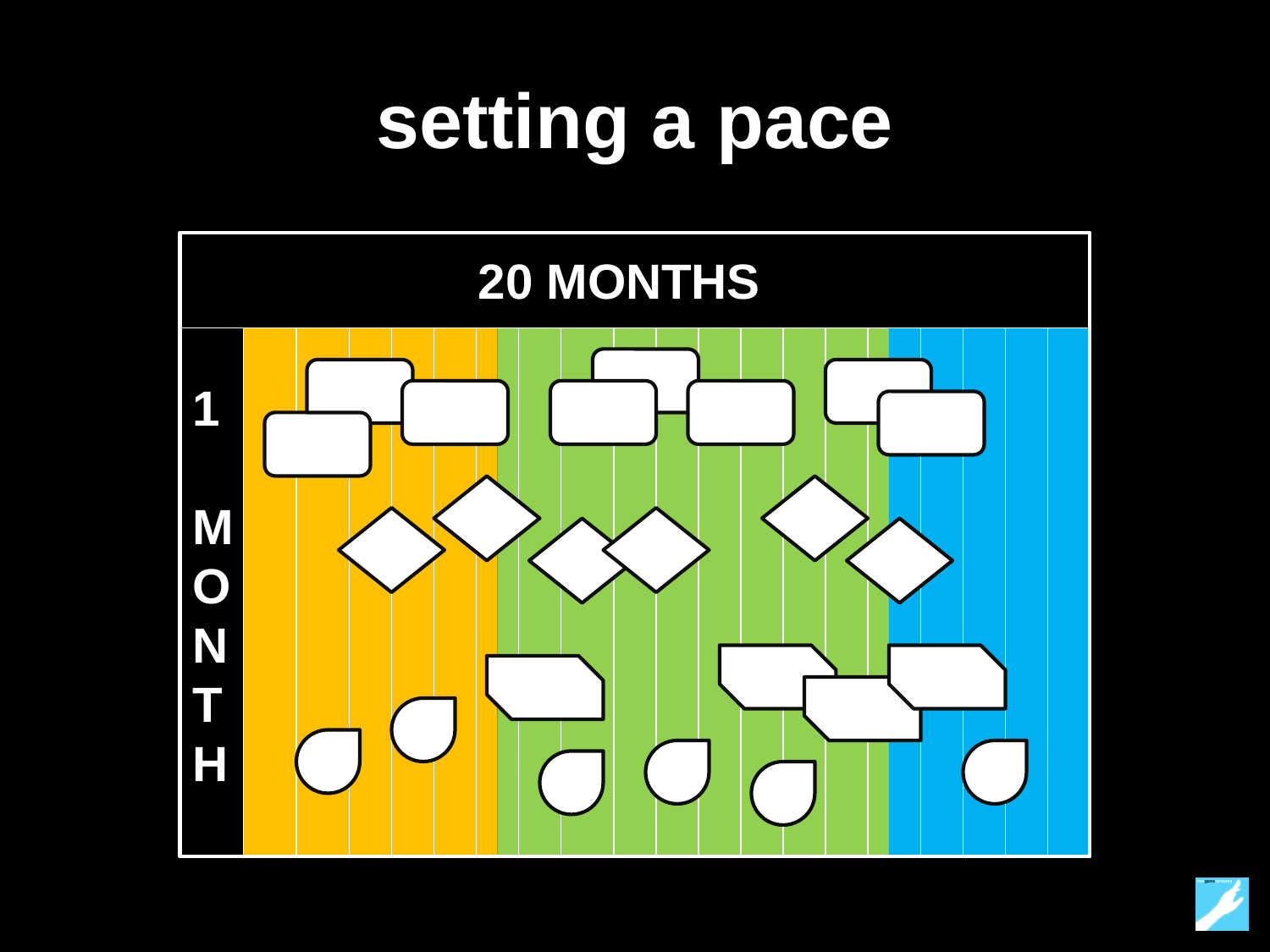

# setting a pace

20 MONTHS
1

MONTH